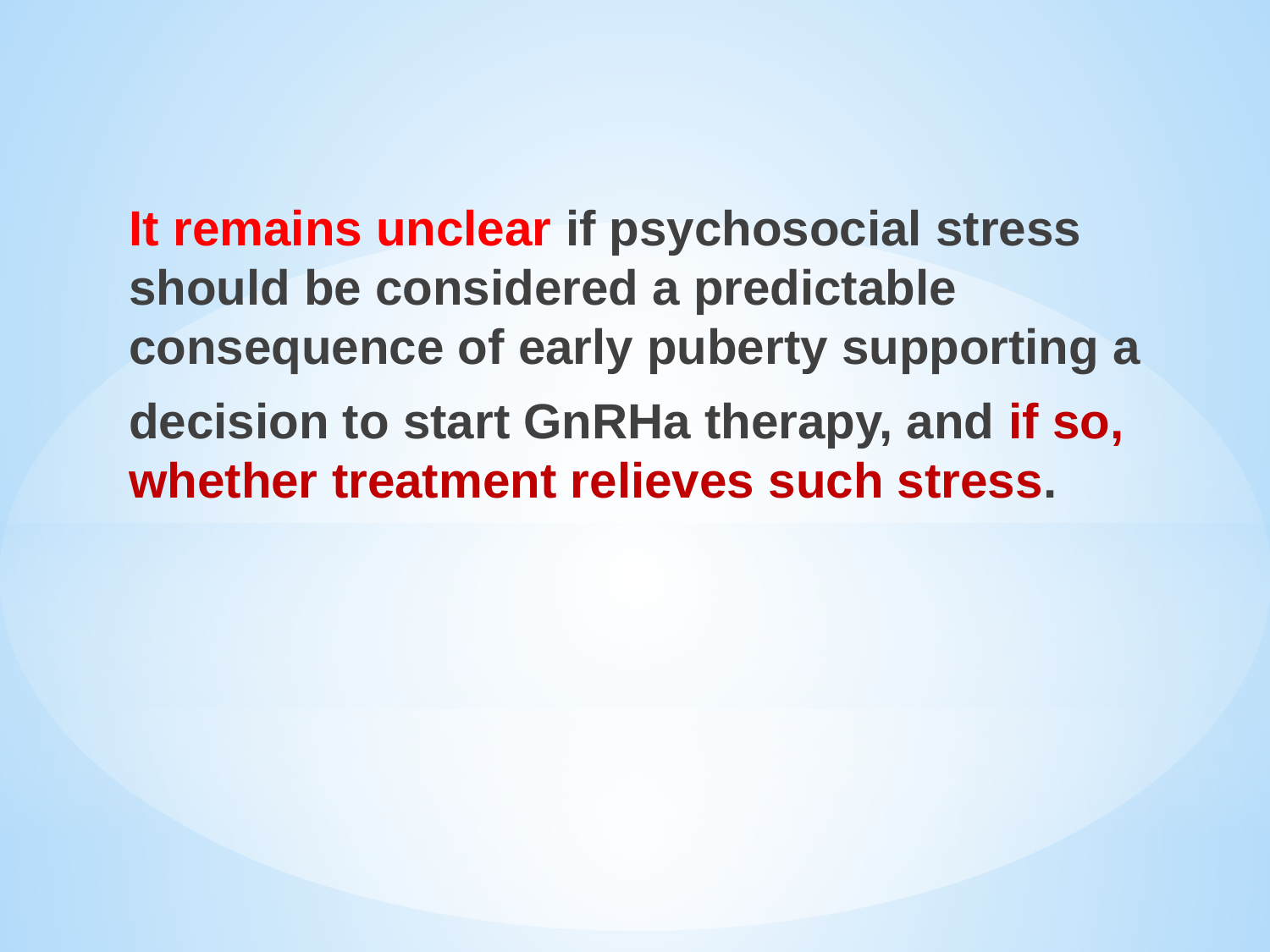

It remains unclear if psychosocial stress should be considered a predictable consequence of early puberty supporting a
decision to start GnRHa therapy, and if so, whether treatment relieves such stress.